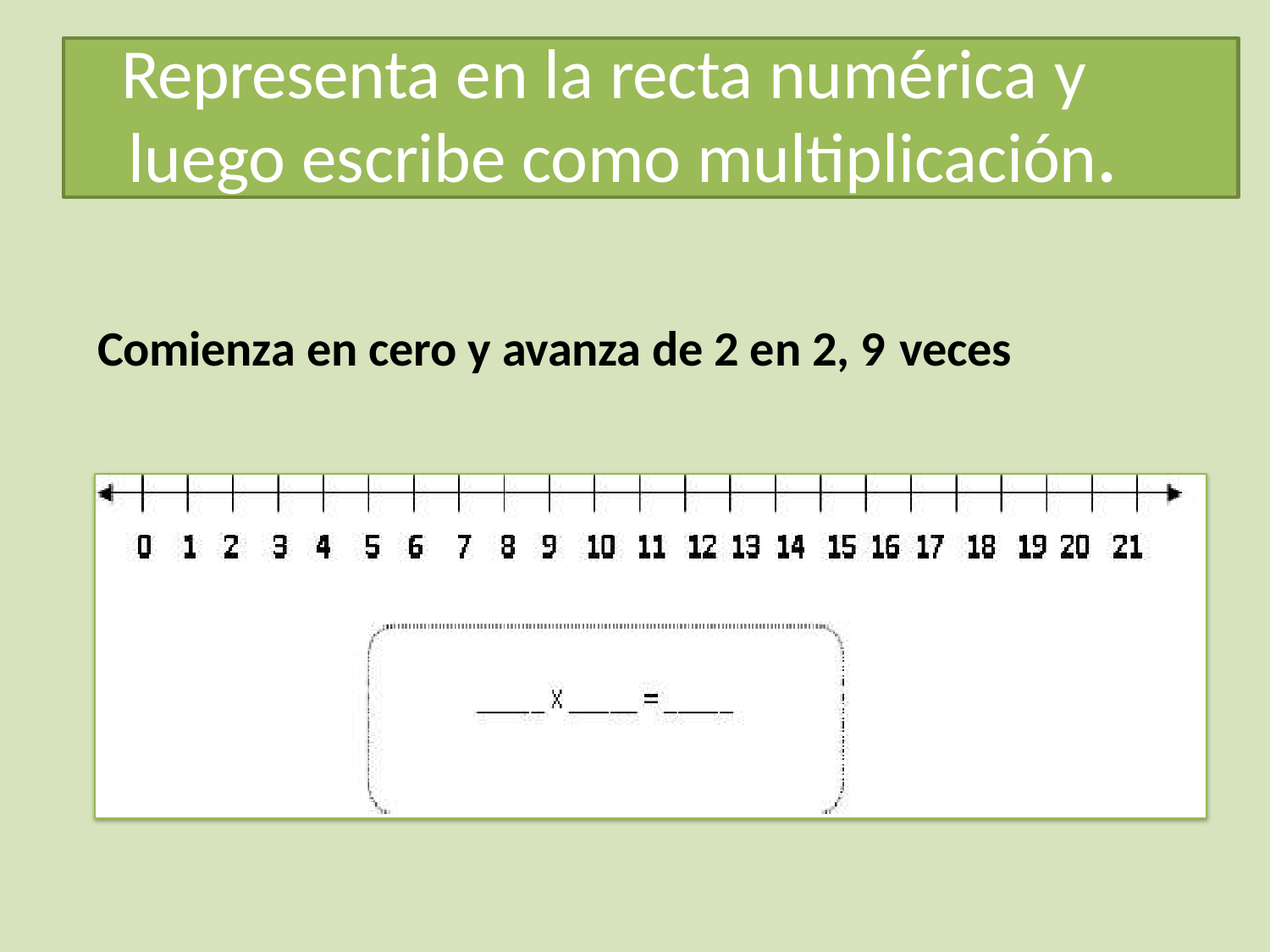

Representa en la recta numérica y
luego escribe como multiplicación.
Comienza en cero y avanza de 2 en 2, 9 veces